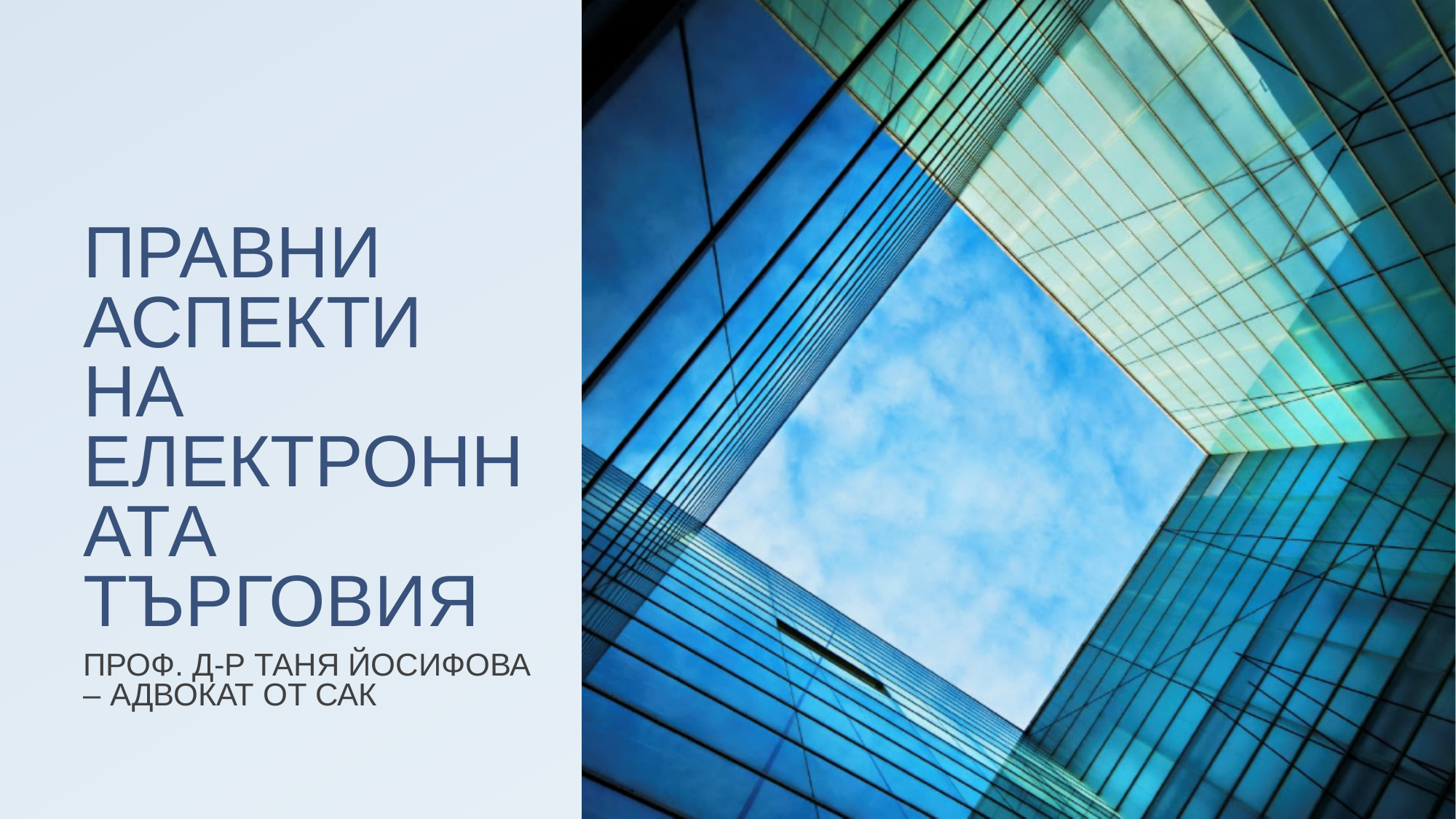

# ПРАВНИ АСПЕКТИ НА ЕЛЕКТРОННАТА ТЪРГОВИЯ
ПРОФ. Д-Р ТАНЯ ЙОСИФОВА – АДВОКАТ ОТ САК